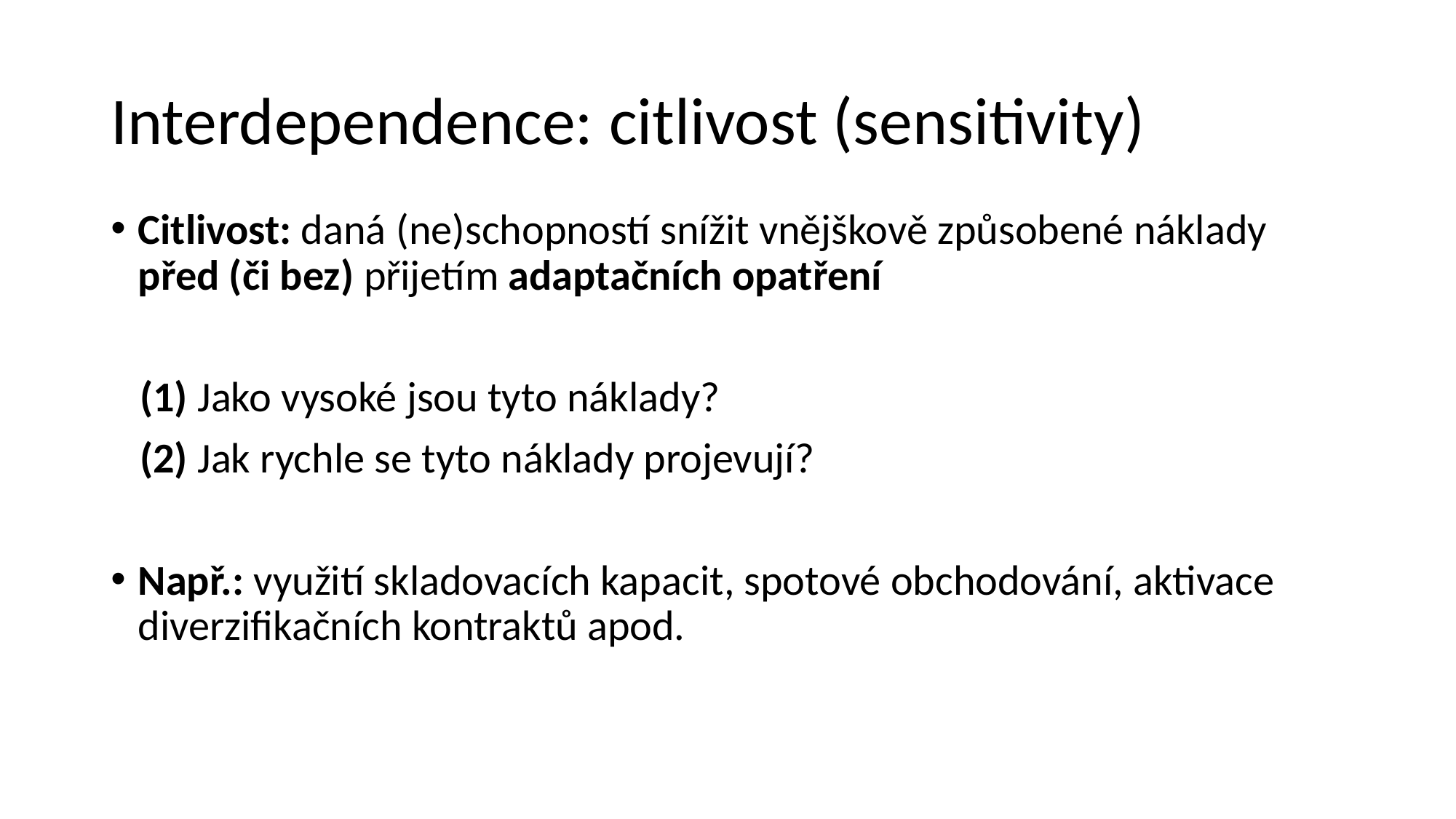

# Interdependence: citlivost (sensitivity)
Citlivost: daná (ne)schopností snížit vnějškově způsobené náklady před (či bez) přijetím adaptačních opatření

   (1) Jako vysoké jsou tyto náklady?
   (2) Jak rychle se tyto náklady projevují?

Např.: využití skladovacích kapacit, spotové obchodování, aktivace diverzifikačních kontraktů apod.